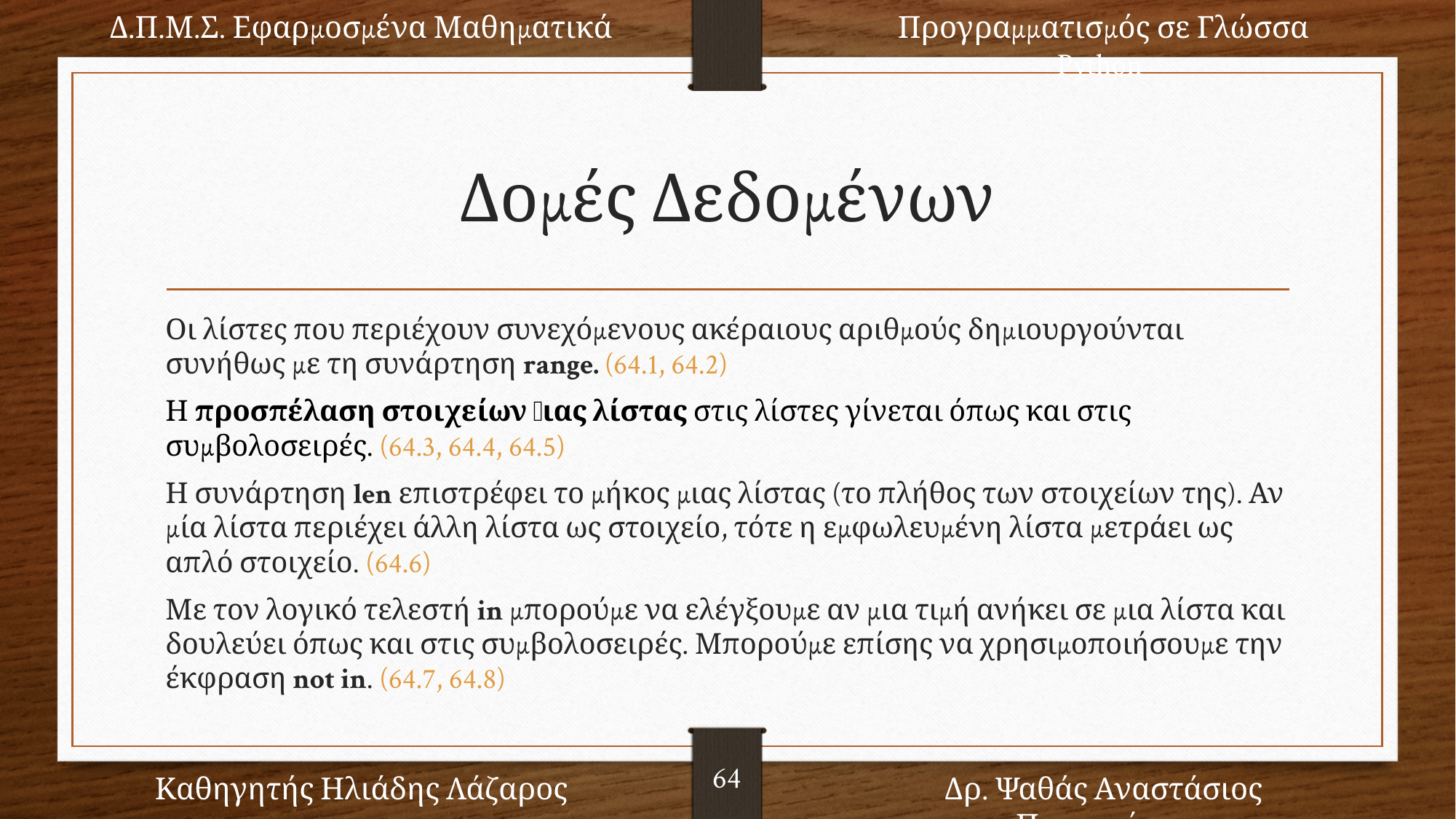

Δ.Π.Μ.Σ. Εφαρμοσμένα Μαθηματικά
Προγραμματισμός σε Γλώσσα Python
64
Καθηγητής Ηλιάδης Λάζαρος
Δρ. Ψαθάς Αναστάσιος Παναγιώτης
# Δομές Δεδομένων
Οι λίστες που περιέχουν συνεχόμενους ακέραιους αριθμούς δημιουργούνται συνήθως με τη συνάρτηση range. (64.1, 64.2)
Η προσπέλαση στοιχείων μιας λίστας στις λίστες γίνεται όπως και στις συμβολοσειρές. (64.3, 64.4, 64.5)
Η συνάρτηση len επιστρέφει το μήκος μιας λίστας (το πλήθος των στοιχείων της). Αν μία λίστα περιέχει άλλη λίστα ως στοιχείο, τότε η εμφωλευμένη λίστα μετράει ως απλό στοιχείο. (64.6)
Με τον λογικό τελεστή in μπορούμε να ελέγξουμε αν μια τιμή ανήκει σε μια λίστα και δουλεύει όπως και στις συμβολοσειρές. Μπορούμε επίσης να χρησιμοποιήσουμε την έκφραση not in. (64.7, 64.8)